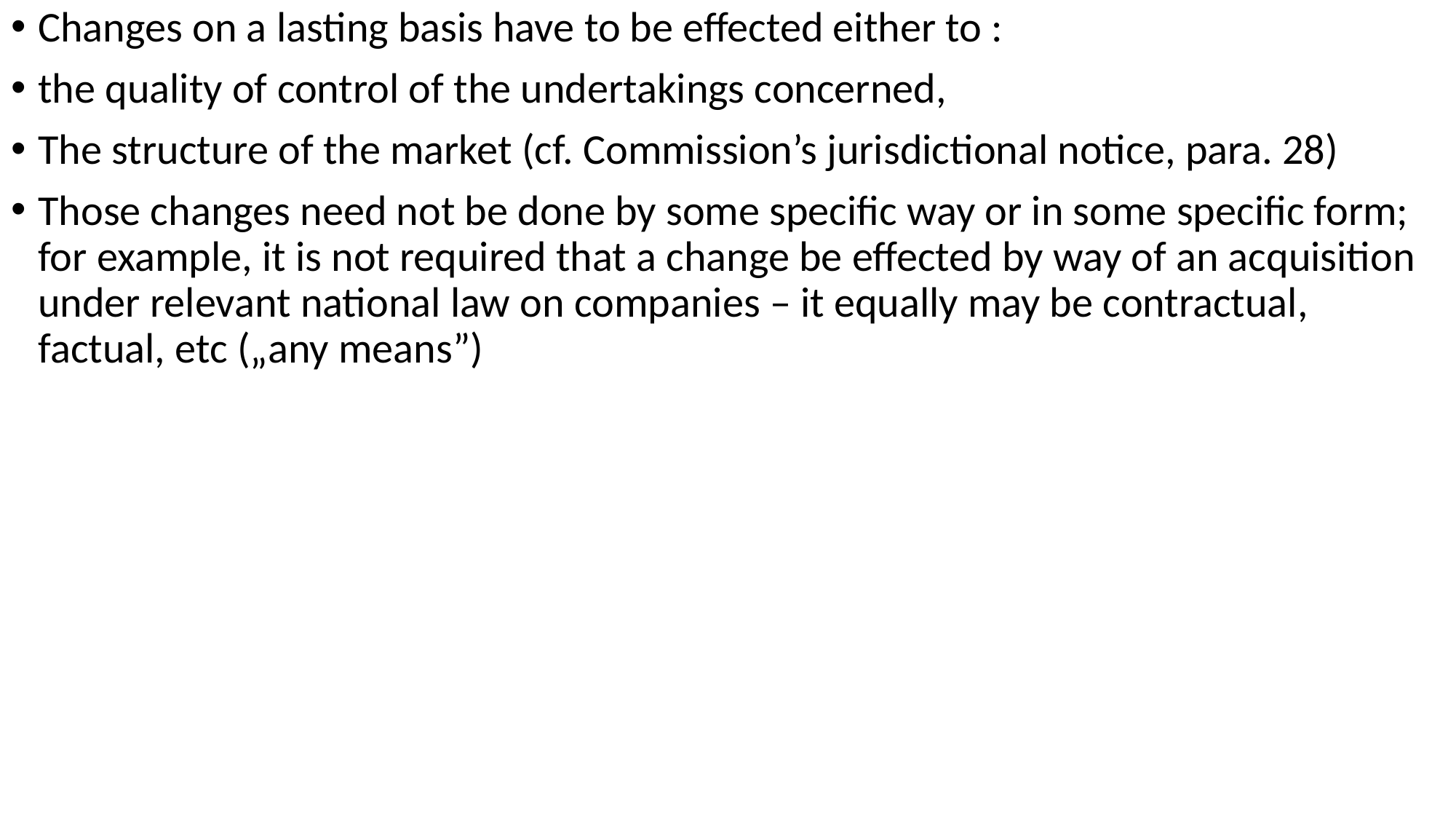

Changes on a lasting basis have to be effected either to :
the quality of control of the undertakings concerned,
The structure of the market (cf. Commission’s jurisdictional notice, para. 28)
Those changes need not be done by some specific way or in some specific form; for example, it is not required that a change be effected by way of an acquisition under relevant national law on companies – it equally may be contractual, factual, etc („any means”)